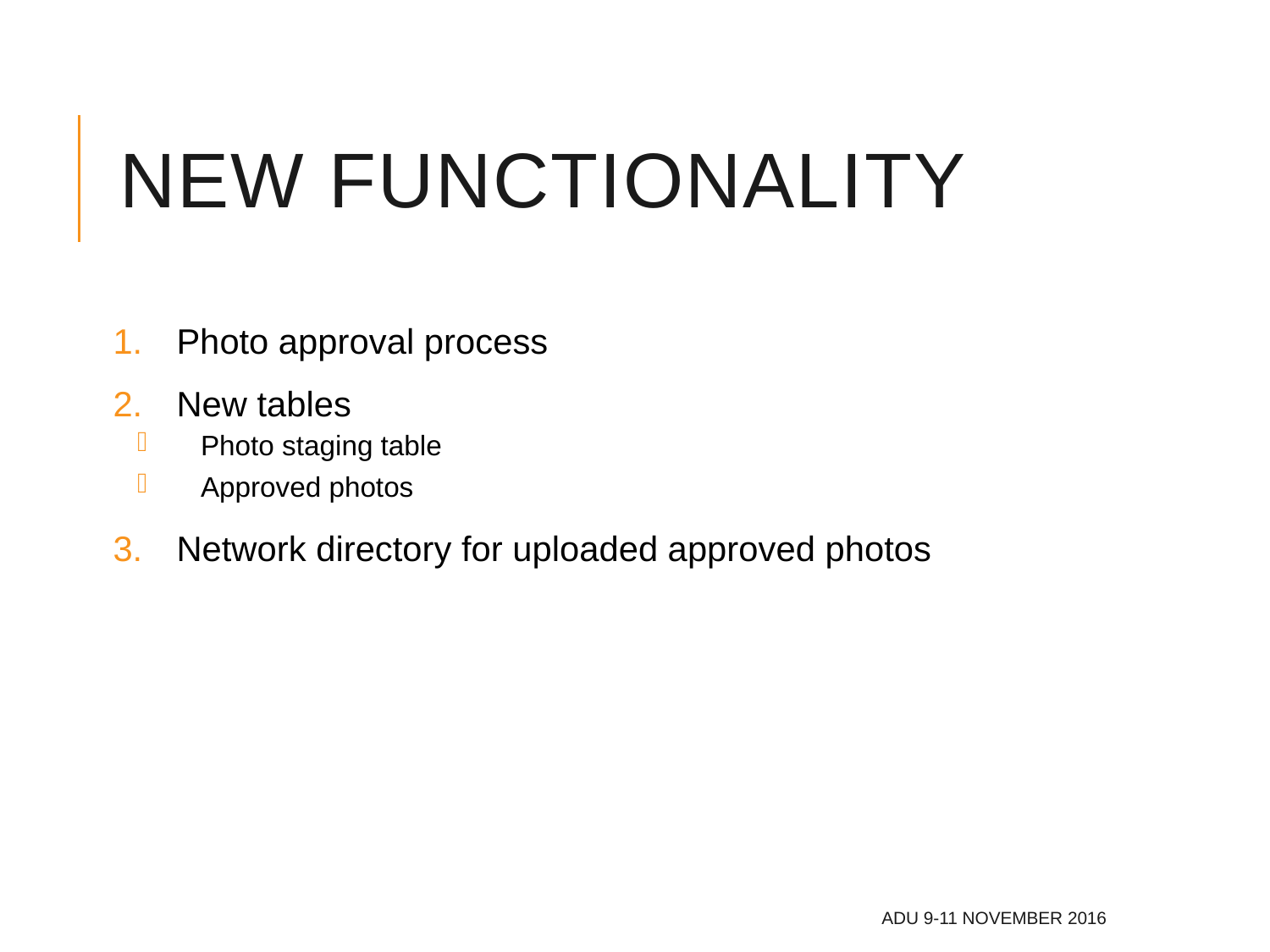

# New functionality
Photo approval process
New tables
Photo staging table
Approved photos
Network directory for uploaded approved photos

ADU 9-11 November 2016